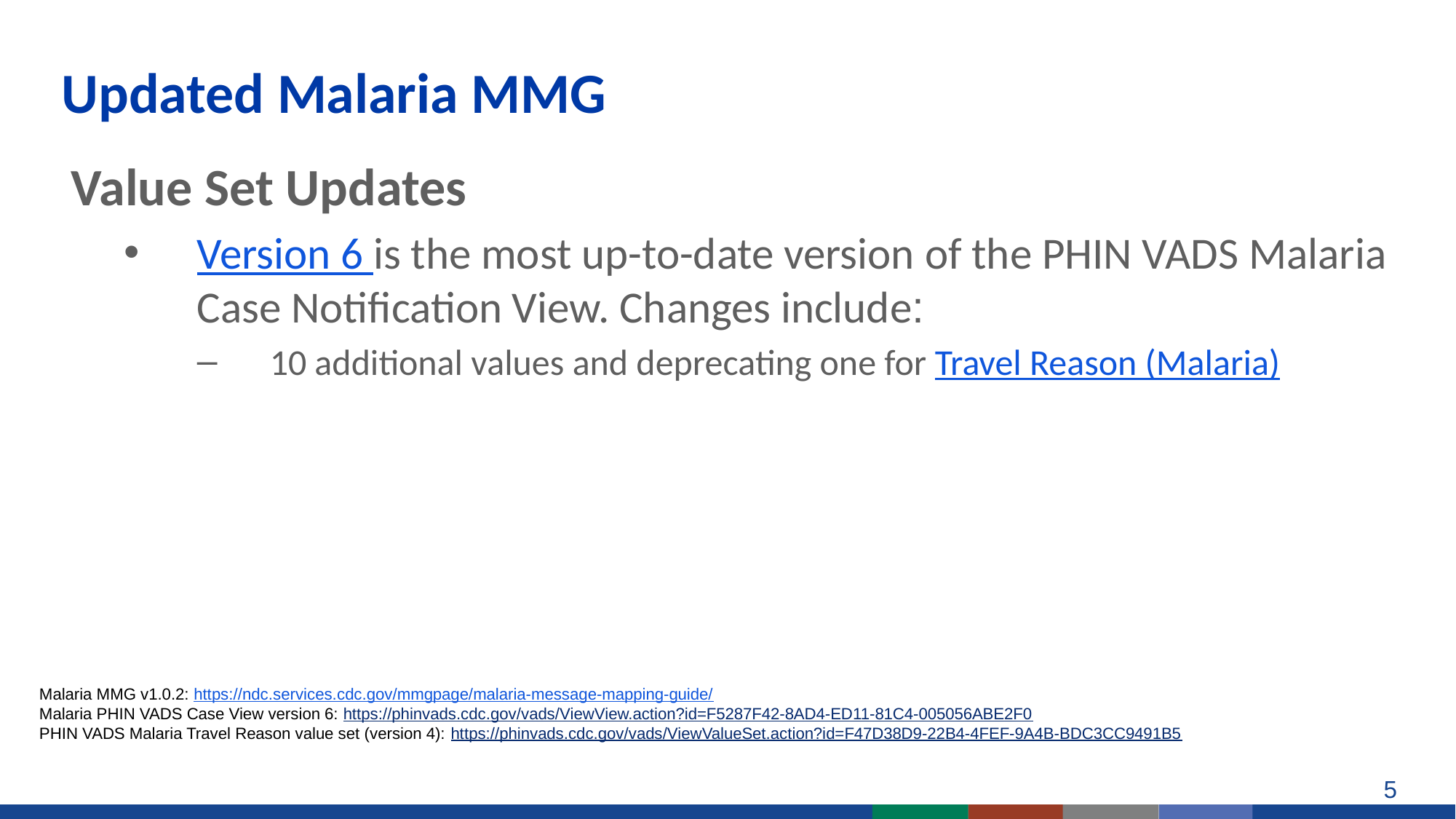

# Updated Malaria MMG
Value Set Updates
Version 6 is the most up-to-date version of the PHIN VADS Malaria Case Notification View. Changes include:
10 additional values and deprecating one for Travel Reason (Malaria)

Malaria MMG v1.0.2: https://ndc.services.cdc.gov/mmgpage/malaria-message-mapping-guide/
Malaria PHIN VADS Case View version 6: https://phinvads.cdc.gov/vads/ViewView.action?id=F5287F42-8AD4-ED11-81C4-005056ABE2F0
PHIN VADS Malaria Travel Reason value set (version 4): https://phinvads.cdc.gov/vads/ViewValueSet.action?id=F47D38D9-22B4-4FEF-9A4B-BDC3CC9491B5
5